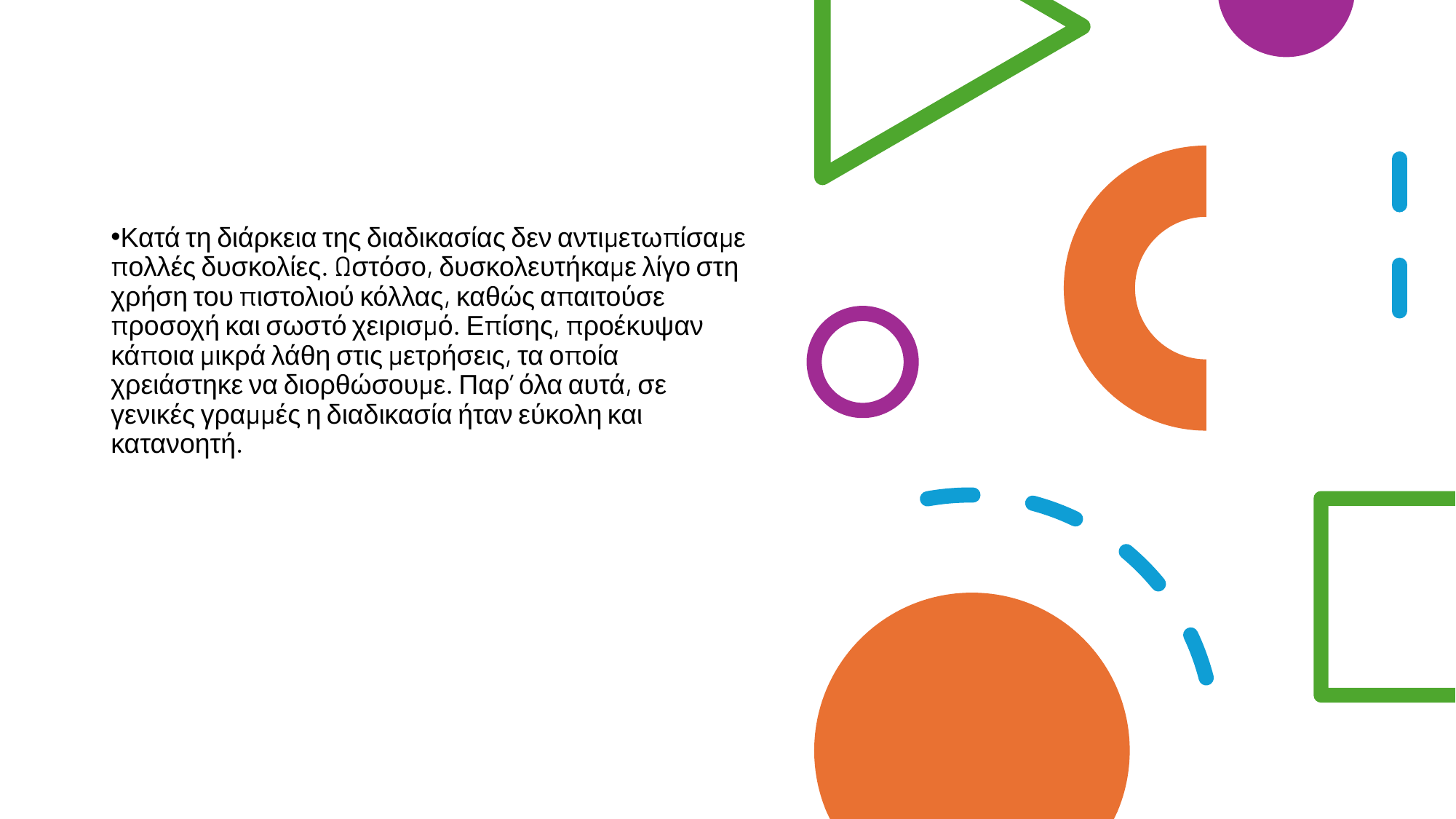

Κατά τη διάρκεια της διαδικασίας δεν αντιμετωπίσαμε πολλές δυσκολίες. Ωστόσο, δυσκολευτήκαμε λίγο στη χρήση του πιστολιού κόλλας, καθώς απαιτούσε προσοχή και σωστό χειρισμό. Επίσης, προέκυψαν κάποια μικρά λάθη στις μετρήσεις, τα οποία χρειάστηκε να διορθώσουμε. Παρ’ όλα αυτά, σε γενικές γραμμές η διαδικασία ήταν εύκολη και κατανοητή.